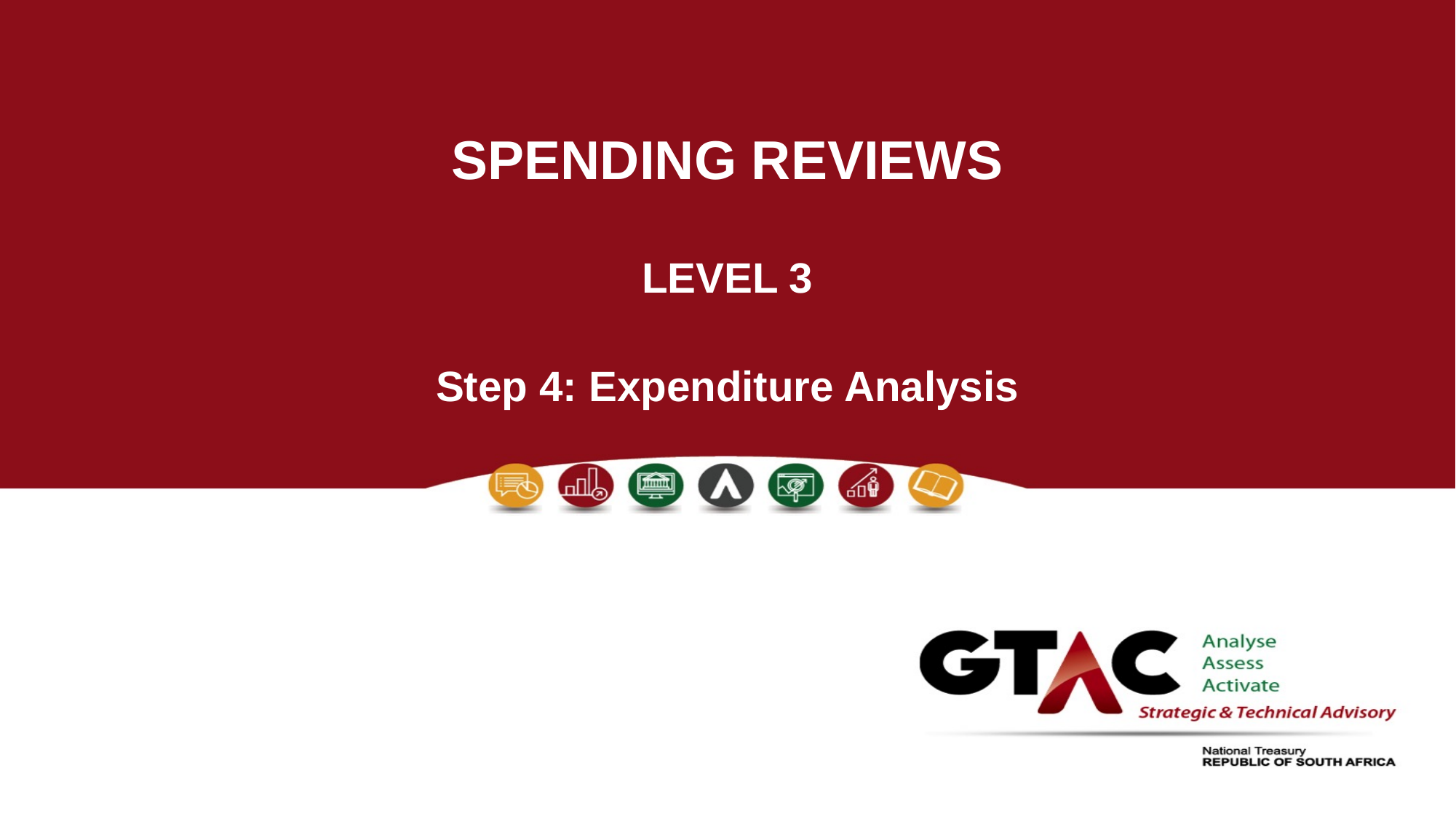

# SPENDING REVIEWS
LEVEL 3
Step 4: Expenditure Analysis